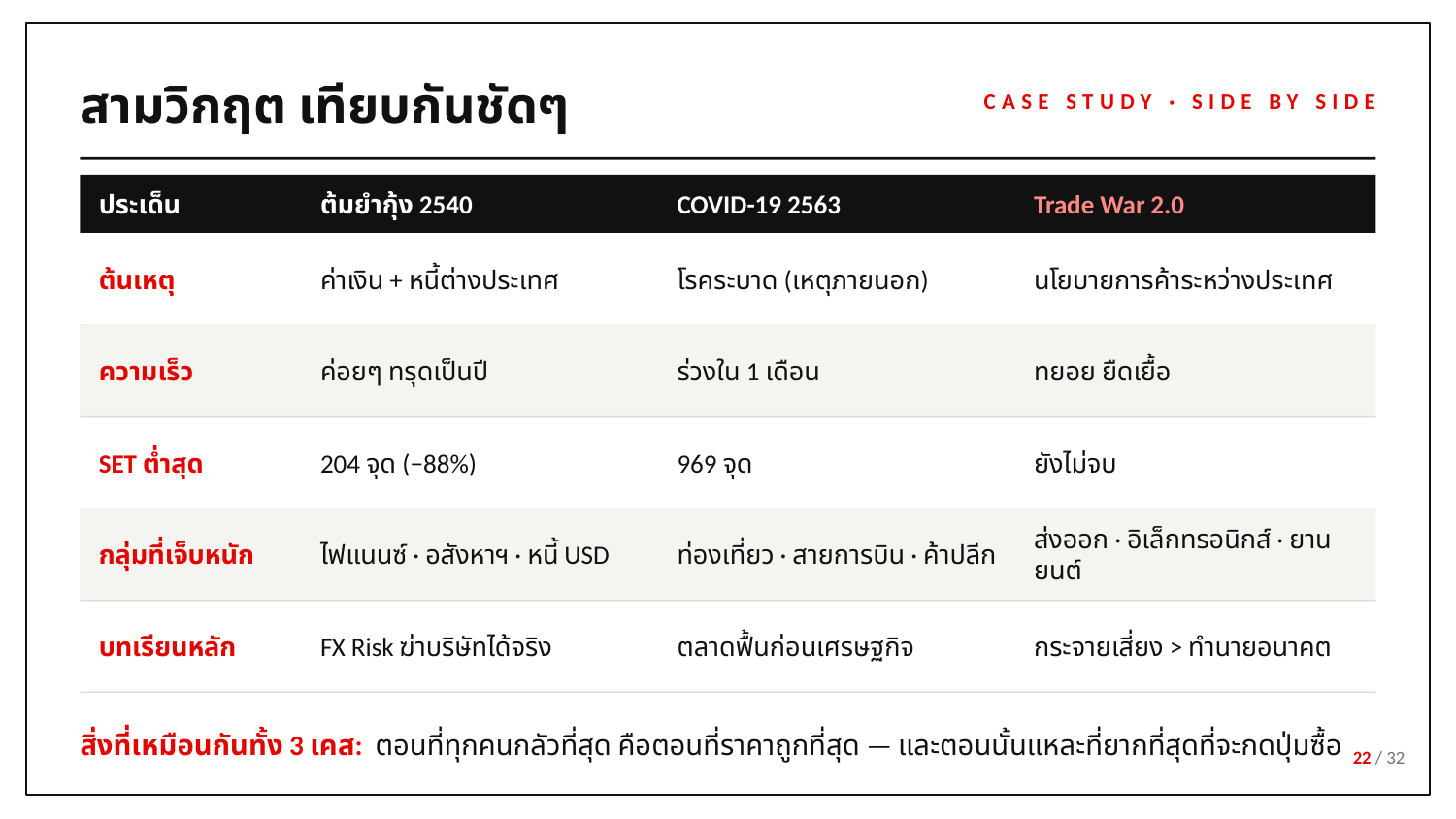

สามวิกฤต เทียบกันชัดๆ
CASE STUDY · SIDE BY SIDE

ประเด็น
ต้มยำกุ้ง 2540
COVID-19 2563
Trade War 2.0
ต้นเหตุ
ค่าเงิน + หนี้ต่างประเทศ
โรคระบาด (เหตุภายนอก)
นโยบายการค้าระหว่างประเทศ

ความเร็ว
ค่อยๆ ทรุดเป็นปี
ร่วงใน 1 เดือน
ทยอย ยืดเยื้อ

SET ต่ำสุด
204 จุด (−88%)
969 จุด
ยังไม่จบ

กลุ่มที่เจ็บหนัก
ไฟแนนซ์ · อสังหาฯ · หนี้ USD
ท่องเที่ยว · สายการบิน · ค้าปลีก
ส่งออก · อิเล็กทรอนิกส์ · ยานยนต์

บทเรียนหลัก
FX Risk ฆ่าบริษัทได้จริง
ตลาดฟื้นก่อนเศรษฐกิจ
กระจายเสี่ยง > ทำนายอนาคต

สิ่งที่เหมือนกันทั้ง 3 เคส:  ตอนที่ทุกคนกลัวที่สุด คือตอนที่ราคาถูกที่สุด — และตอนนั้นแหละที่ยากที่สุดที่จะกดปุ่มซื้อ
22 / 32